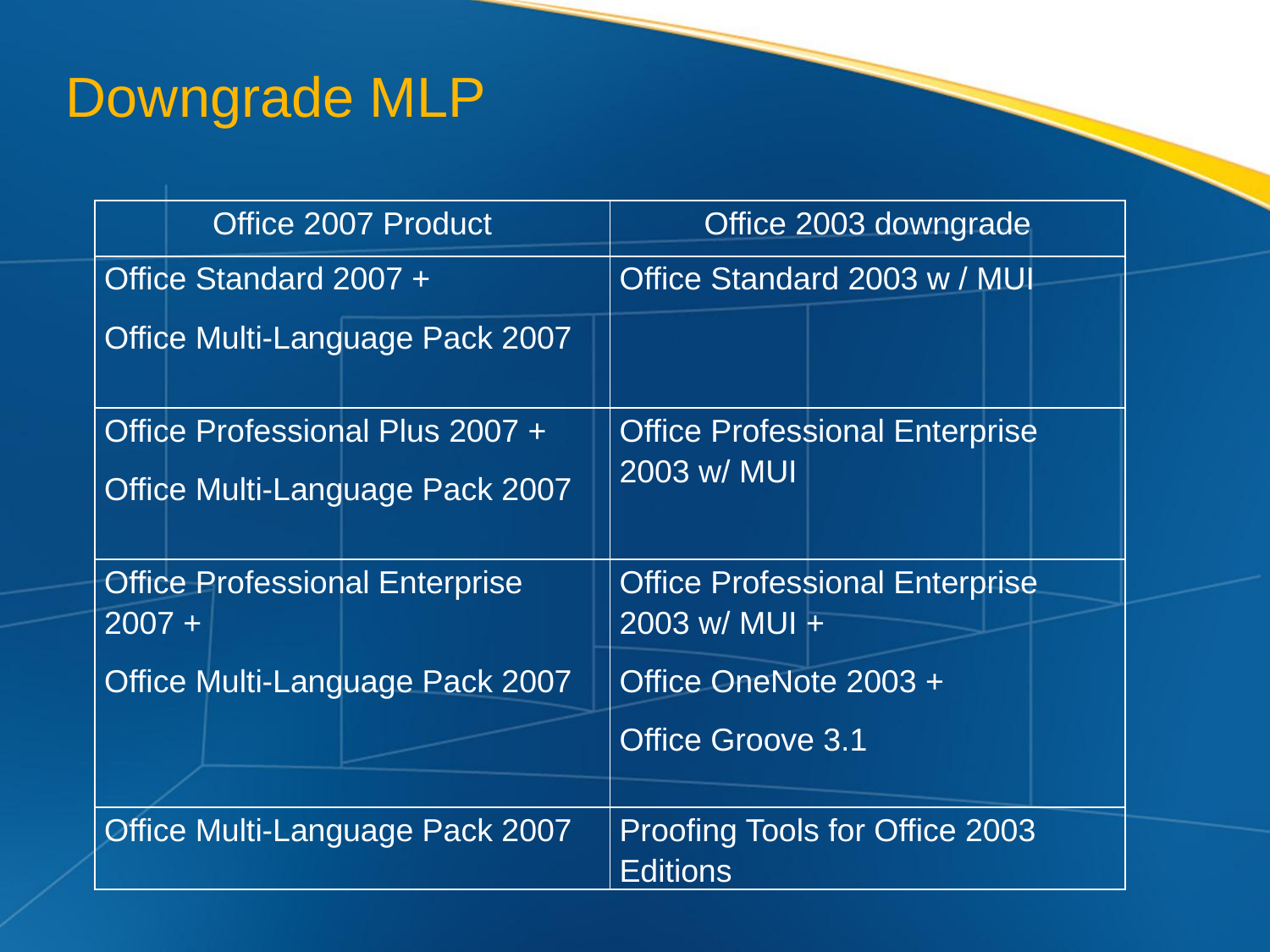

# Downgrade MLP
| Office 2007 Product | Office 2003 downgrade |
| --- | --- |
| Office Standard 2007 + Office Multi-Language Pack 2007 | Office Standard 2003 w / MUI |
| Office Professional Plus 2007 + Office Multi-Language Pack 2007 | Office Professional Enterprise 2003 w/ MUI |
| Office Professional Enterprise 2007 + Office Multi-Language Pack 2007 | Office Professional Enterprise 2003 w/ MUI + Office OneNote 2003 + Office Groove 3.1 |
| Office Multi-Language Pack 2007 | Proofing Tools for Office 2003 Editions |